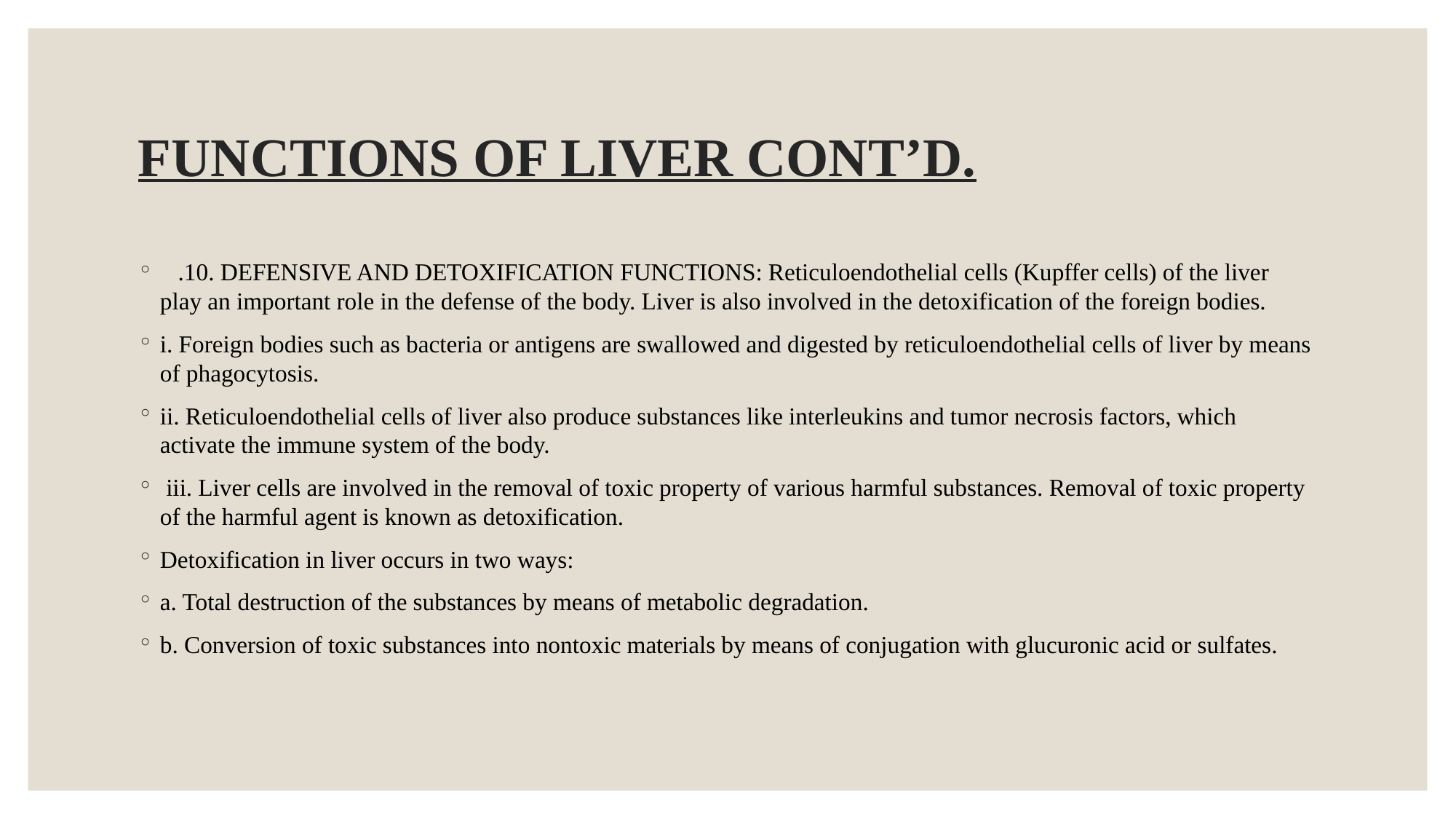

# FUNCTIONS OF LIVER CONT’D.
   .10. DEFENSIVE AND DETOXIFICATION FUNCTIONS: Reticuloendothelial cells (Kupffer cells) of the liver play an important role in the defense of the body. Liver is also involved in the detoxification of the foreign bodies.
i. Foreign bodies such as bacteria or antigens are swallowed and digested by reticuloendothelial cells of liver by means of phagocytosis.
ii. Reticuloendothelial cells of liver also produce substances like interleukins and tumor necrosis factors, which activate the immune system of the body.
 iii. Liver cells are involved in the removal of toxic property of various harmful substances. Removal of toxic property of the harmful agent is known as detoxification.
Detoxification in liver occurs in two ways:
a. Total destruction of the substances by means of metabolic degradation.
b. Conversion of toxic substances into nontoxic materials by means of conjugation with glucuronic acid or sulfates.